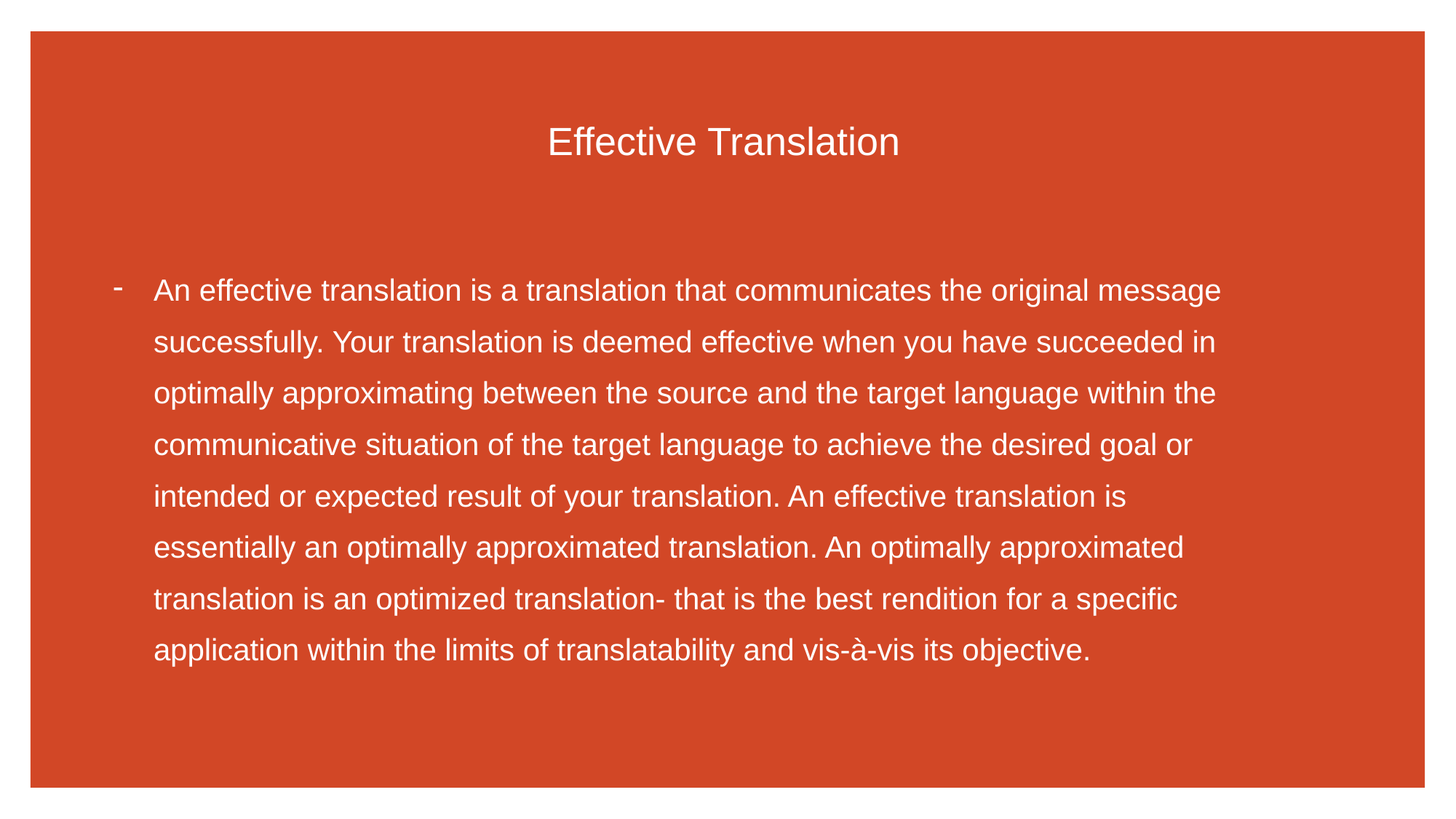

# Effective Translation
An effective translation is a translation that communicates the original message successfully. Your translation is deemed effective when you have succeeded in optimally approximating between the source and the target language within the communicative situation of the target language to achieve the desired goal or intended or expected result of your translation. An effective translation is essentially an optimally approximated translation. An optimally approximated translation is an optimized translation- that is the best rendition for a specific application within the limits of translatability and vis-à-vis its objective.